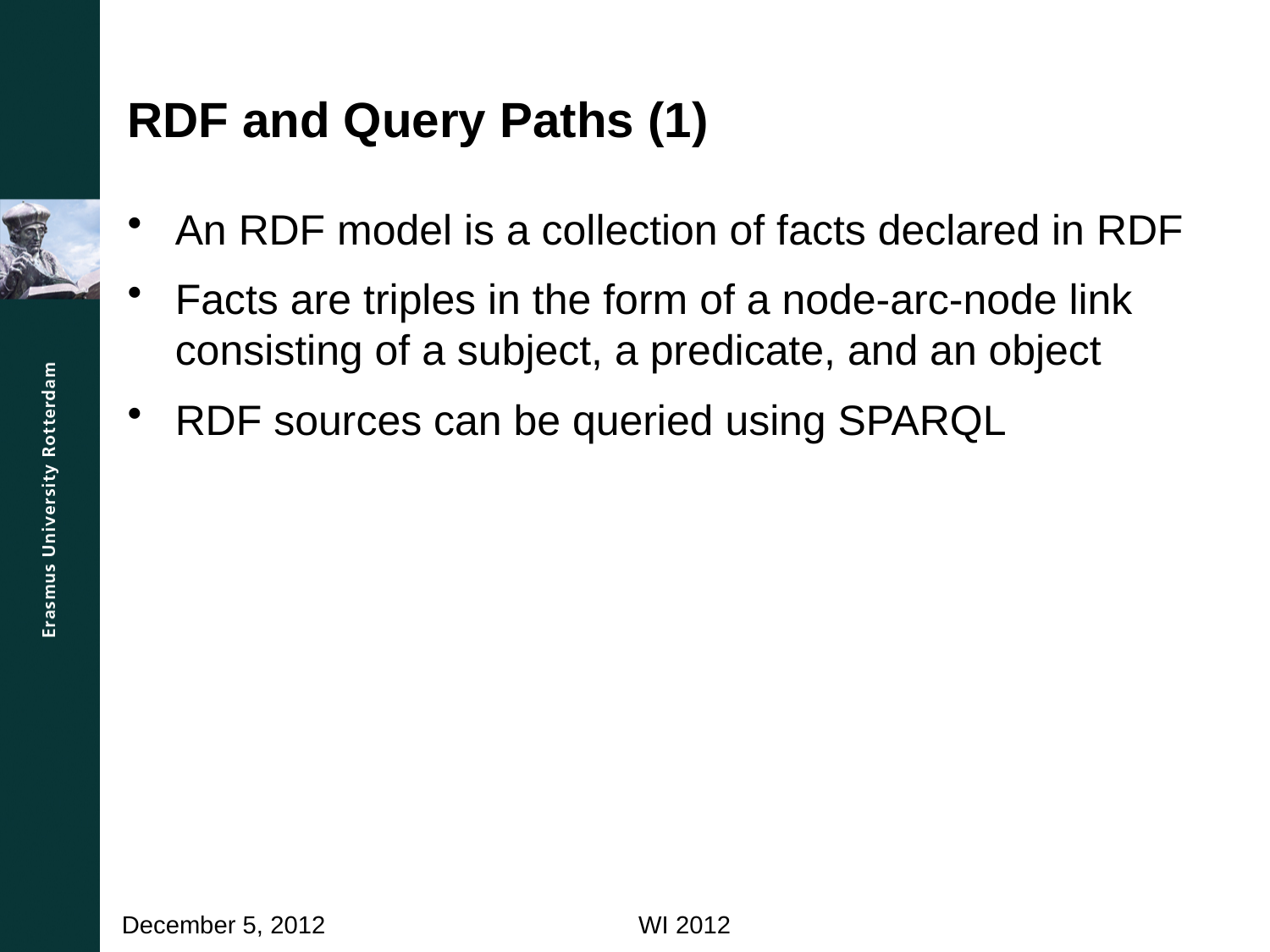

# RDF and Query Paths (1)
An RDF model is a collection of facts declared in RDF
Facts are triples in the form of a node-arc-node link consisting of a subject, a predicate, and an object
RDF sources can be queried using SPARQL
WI 2012
December 5, 2012